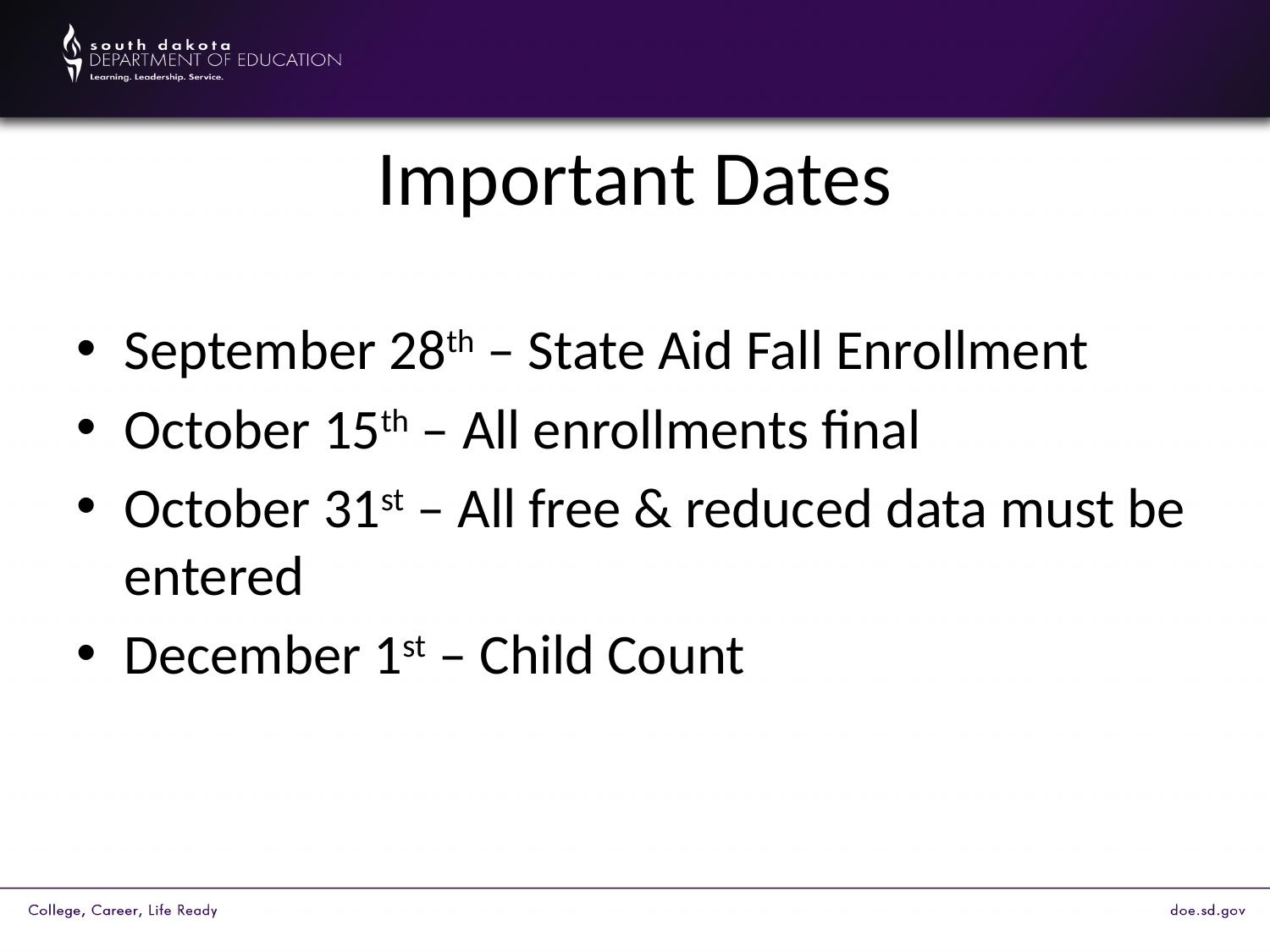

# Important Dates
September 28th – State Aid Fall Enrollment
October 15th – All enrollments final
October 31st – All free & reduced data must be entered
December 1st – Child Count